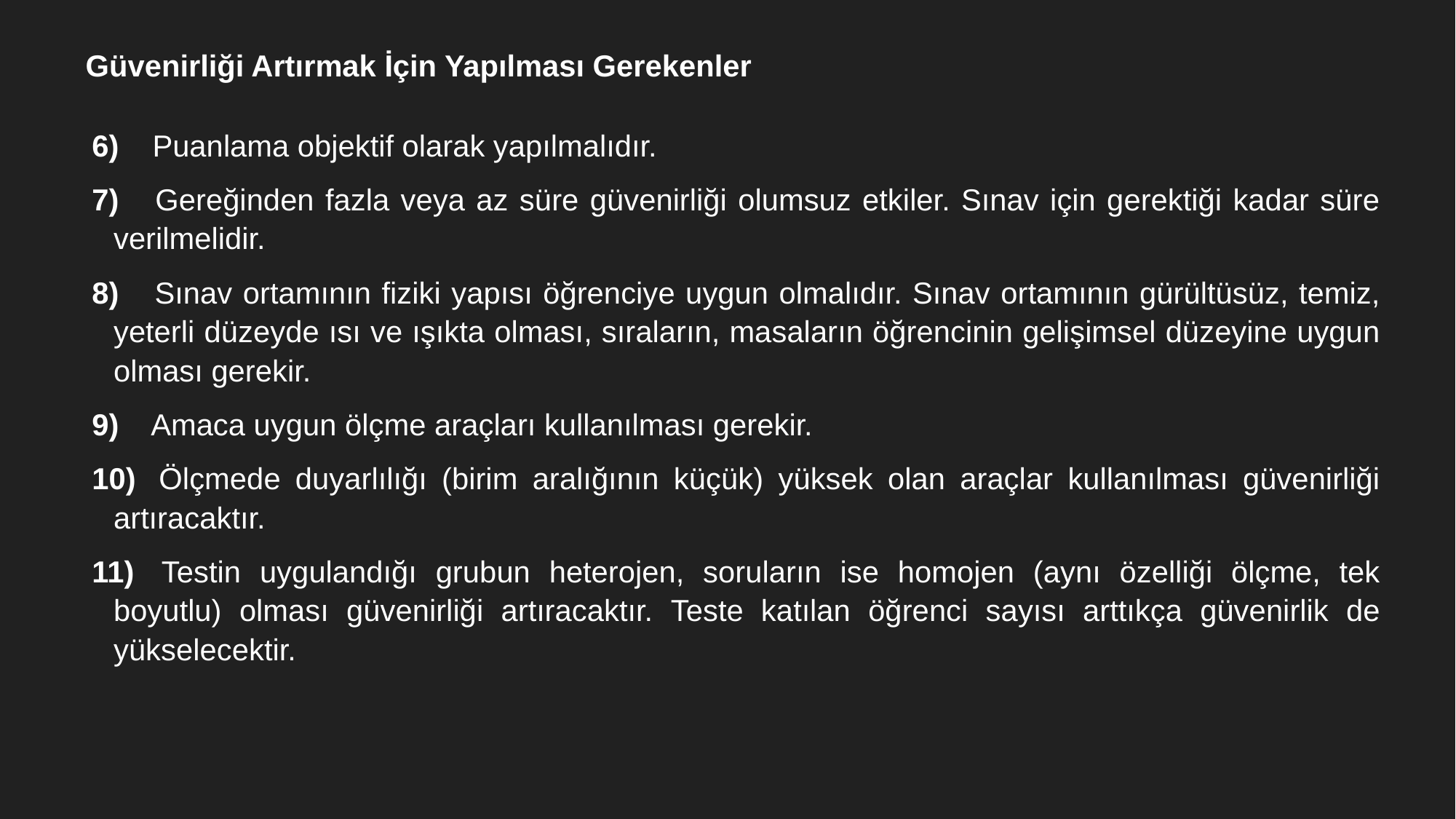

| Güvenirliği Artırmak İçin Yapılması Gerekenler |
| --- |
|  |
| 6)    Puanlama objektif olarak yapılmalıdır. 7)    Gereğinden fazla veya az süre güvenirliği olumsuz etkiler. Sınav için gerektiği kadar süre verilmelidir. 8)    Sınav ortamının fiziki yapısı öğrenciye uygun olmalıdır. Sınav ortamının gürültüsüz, temiz, yeterli düzeyde ısı ve ışıkta olması, sıraların, masaların öğrencinin gelişimsel düzeyine uygun olması gerekir. 9)    Amaca uygun ölçme araçları kullanılması gerekir. 10)  Ölçmede duyarlılığı (birim aralığının küçük) yüksek olan araçlar kullanılması güvenirliği artıracaktır. 11)  Testin uygulandığı grubun heterojen, soruların ise homojen (aynı özelliği ölçme, tek boyutlu) olması güvenirliği artıracaktır. Teste katılan öğrenci sayısı arttıkça güvenirlik de yükselecektir. |